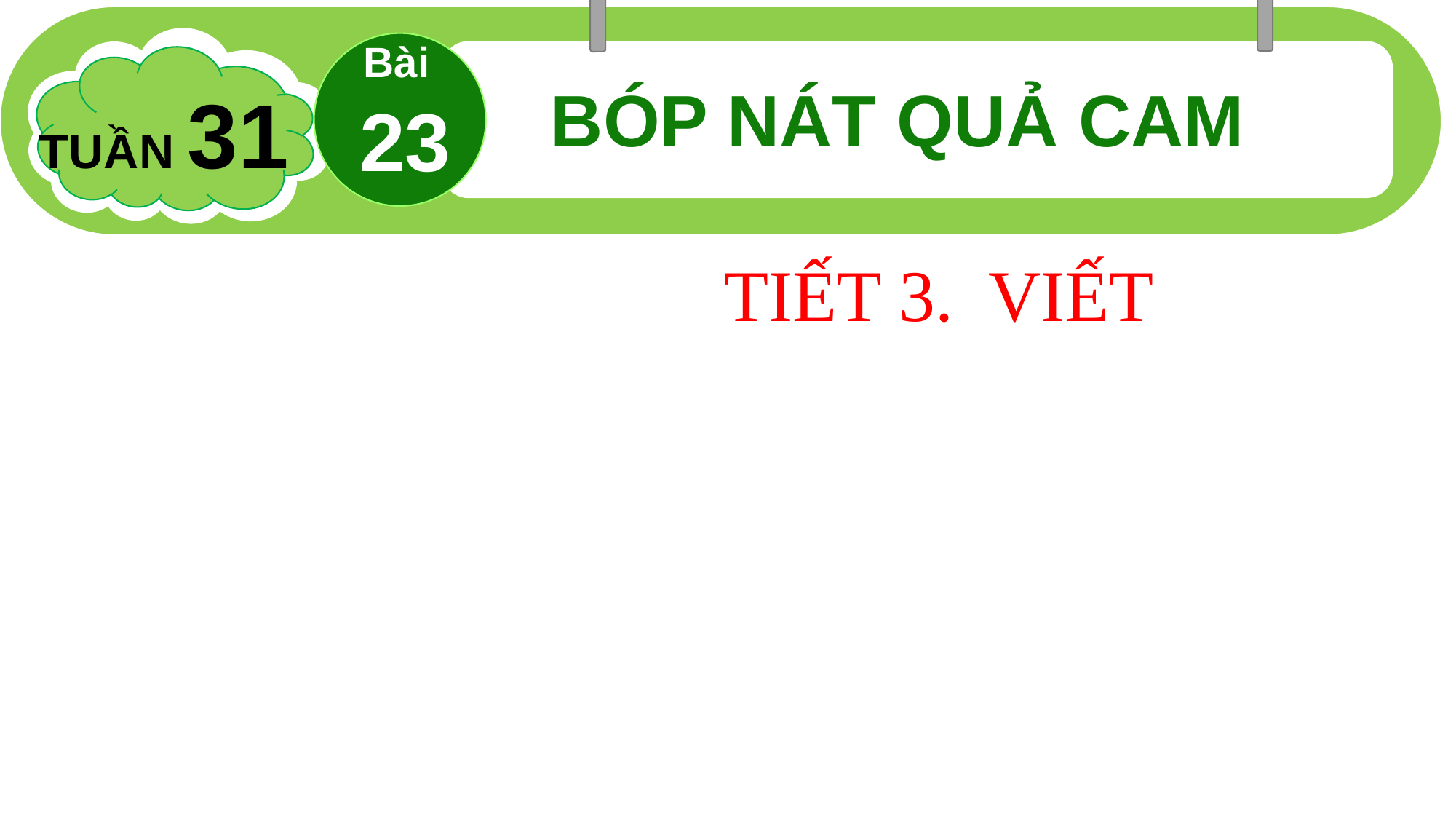

Bài
23

BÓP NÁT QUẢ CAM
TUẦN 31
TIẾT 3.  VIẾT